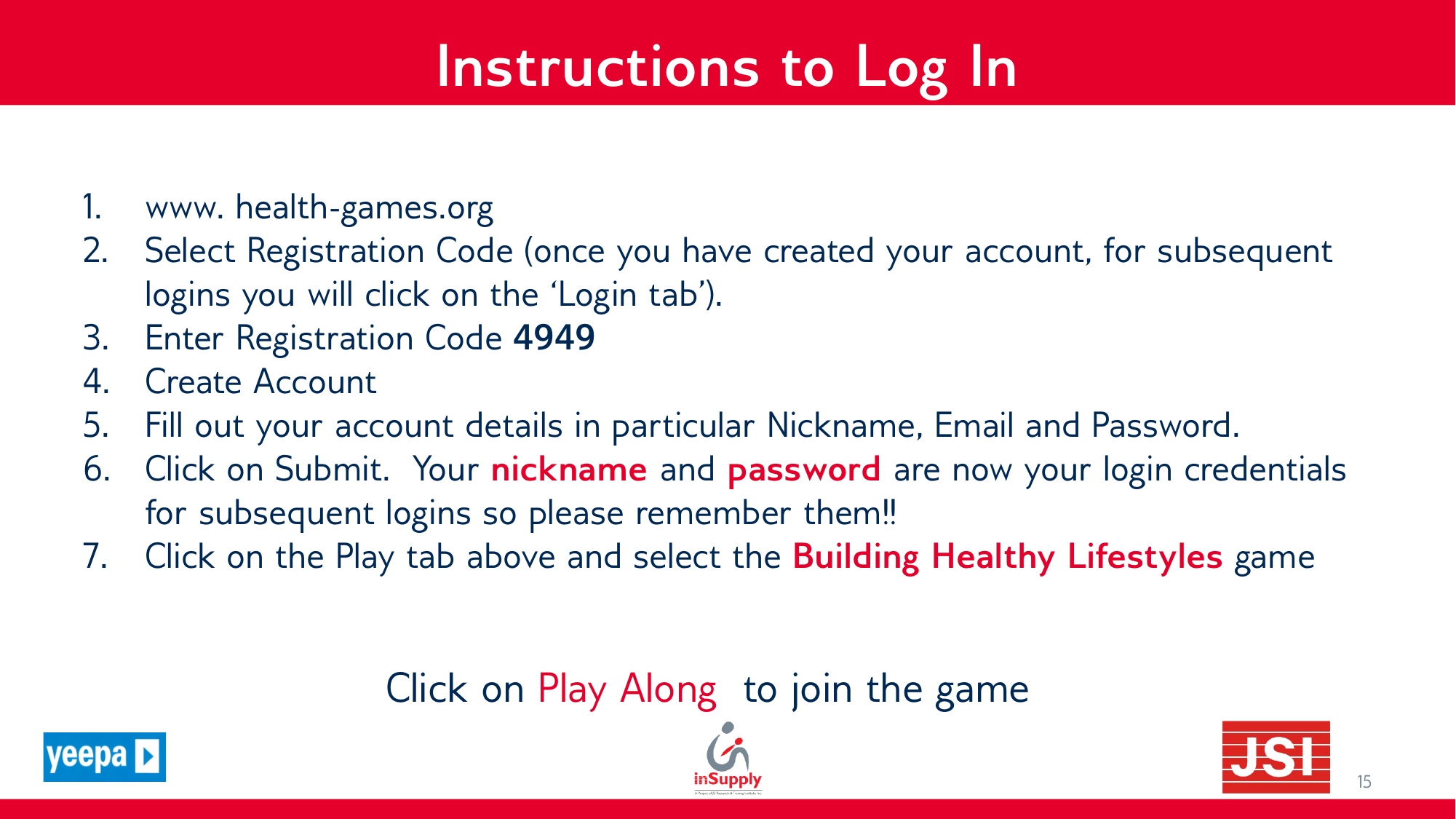

Instructions to Log In
www. health-games.org
Select Registration Code (once you have created your account, for subsequent logins you will click on the ‘Login tab’).
Enter Registration Code 4949
Create Account
Fill out your account details in particular Nickname, Email and Password.
Click on Submit.  Your nickname and password are now your login credentials for subsequent logins so please remember them!!
Click on the Play tab above and select the Building Healthy Lifestyles game

Click on Play Along  to join the game